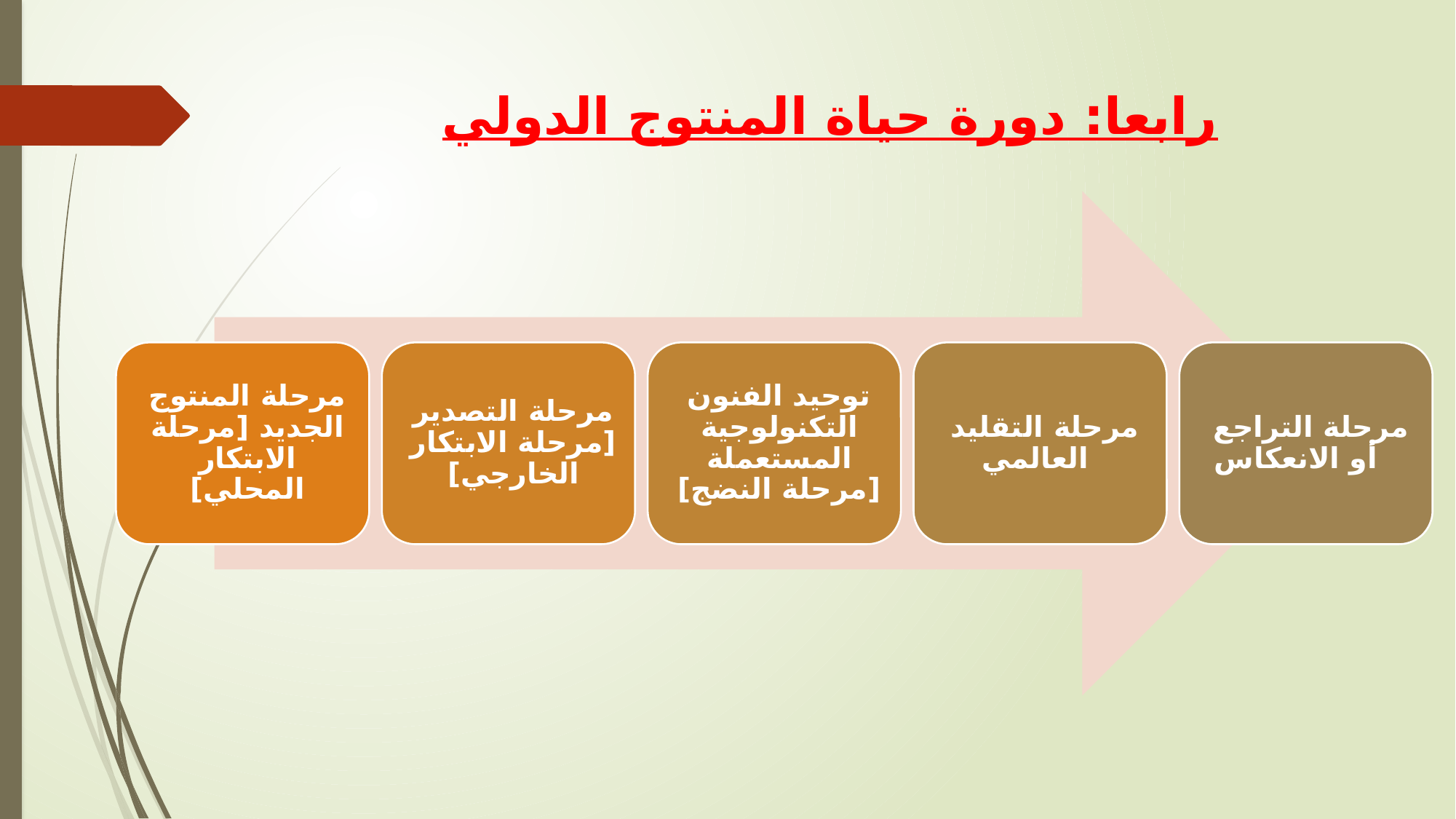

# رابعا: دورة حياة المنتوج الدولي
مرحلة المنتوج الجديد [مرحلة الابتكار المحلي]
مرحلة التصدير [مرحلة الابتكار الخارجي]
توحيد الفنون التكنولوجية المستعملة [مرحلة النضج]
مرحلة التقليد العالمي
مرحلة التراجع أو الانعكاس